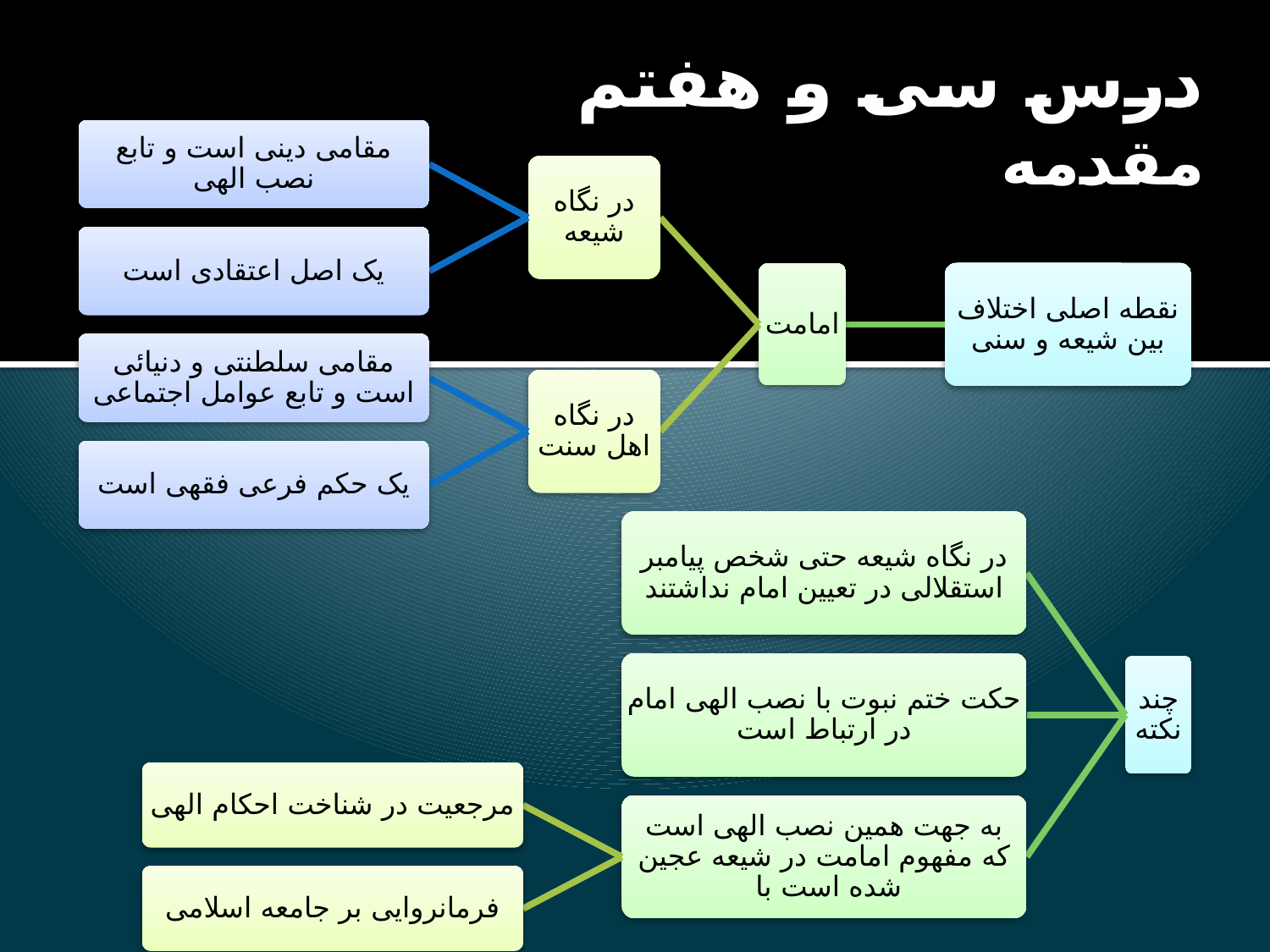

# درس سی و هفتم مقدمه
نقطه اصلی اختلاف بین شیعه و سنی

امامت

در نگاه شیعه

مقامی دینی است و تابع نصب الهی

یک اصل اعتقادی است

در نگاه اهل سنت

مقامی سلطنتی و دنیائی است و تابع عوامل اجتماعی

یک حکم فرعی فقهی است
چند نکته

در نگاه شیعه حتی شخص پیامبر استقلالی در تعیین امام نداشتند

حکت ختم نبوت با نصب الهی امام در ارتباط است

به جهت همین نصب الهی است که مفهوم امامت در شیعه عجین شده است با

مرجعیت در شناخت احکام الهی

فرمانروایی بر جامعه اسلامی